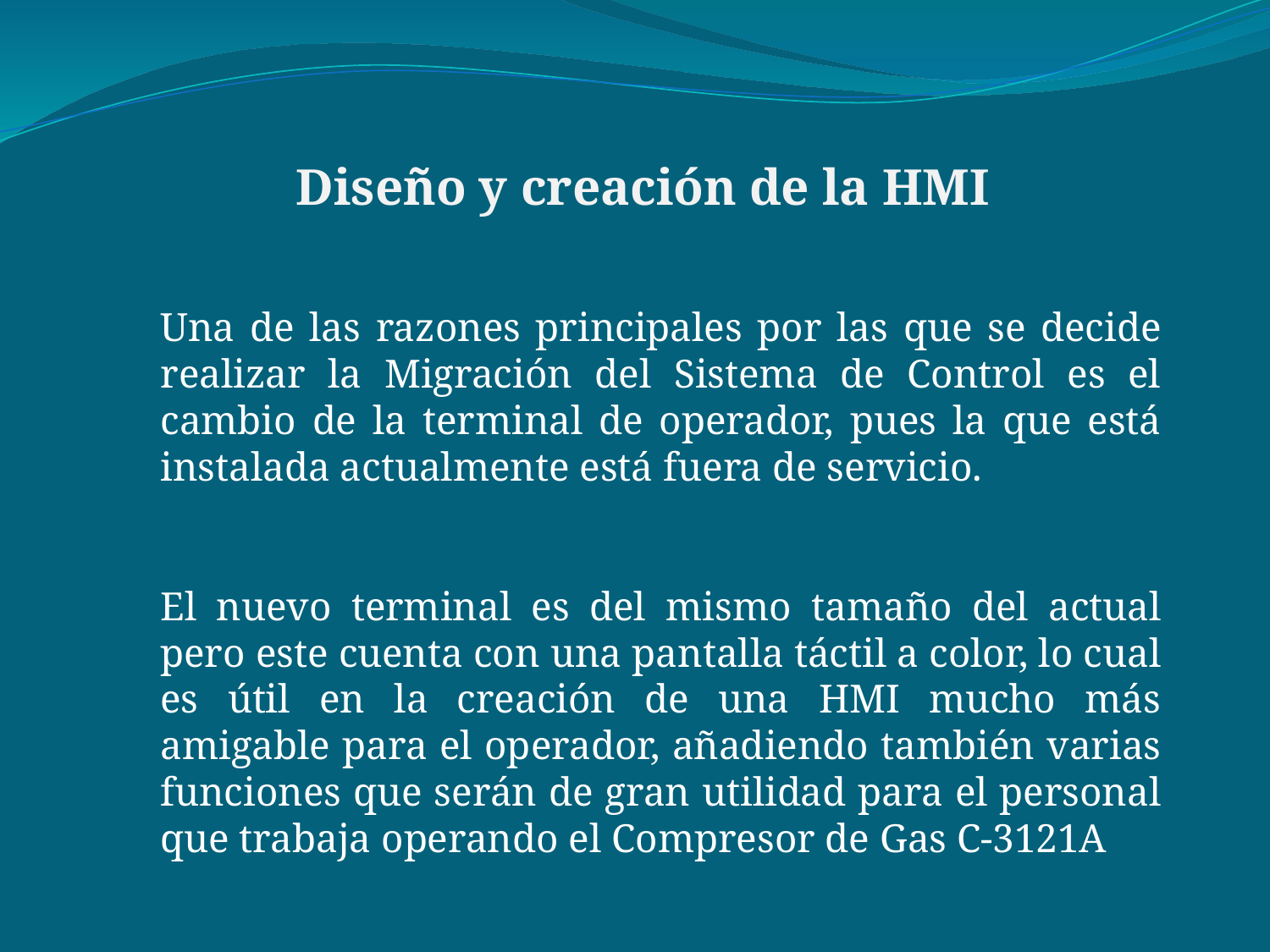

Diseño y creación de la HMI
Una de las razones principales por las que se decide realizar la Migración del Sistema de Control es el cambio de la terminal de operador, pues la que está instalada actualmente está fuera de servicio.

El nuevo terminal es del mismo tamaño del actual pero este cuenta con una pantalla táctil a color, lo cual es útil en la creación de una HMI mucho más amigable para el operador, añadiendo también varias funciones que serán de gran utilidad para el personal que trabaja operando el Compresor de Gas C-3121A